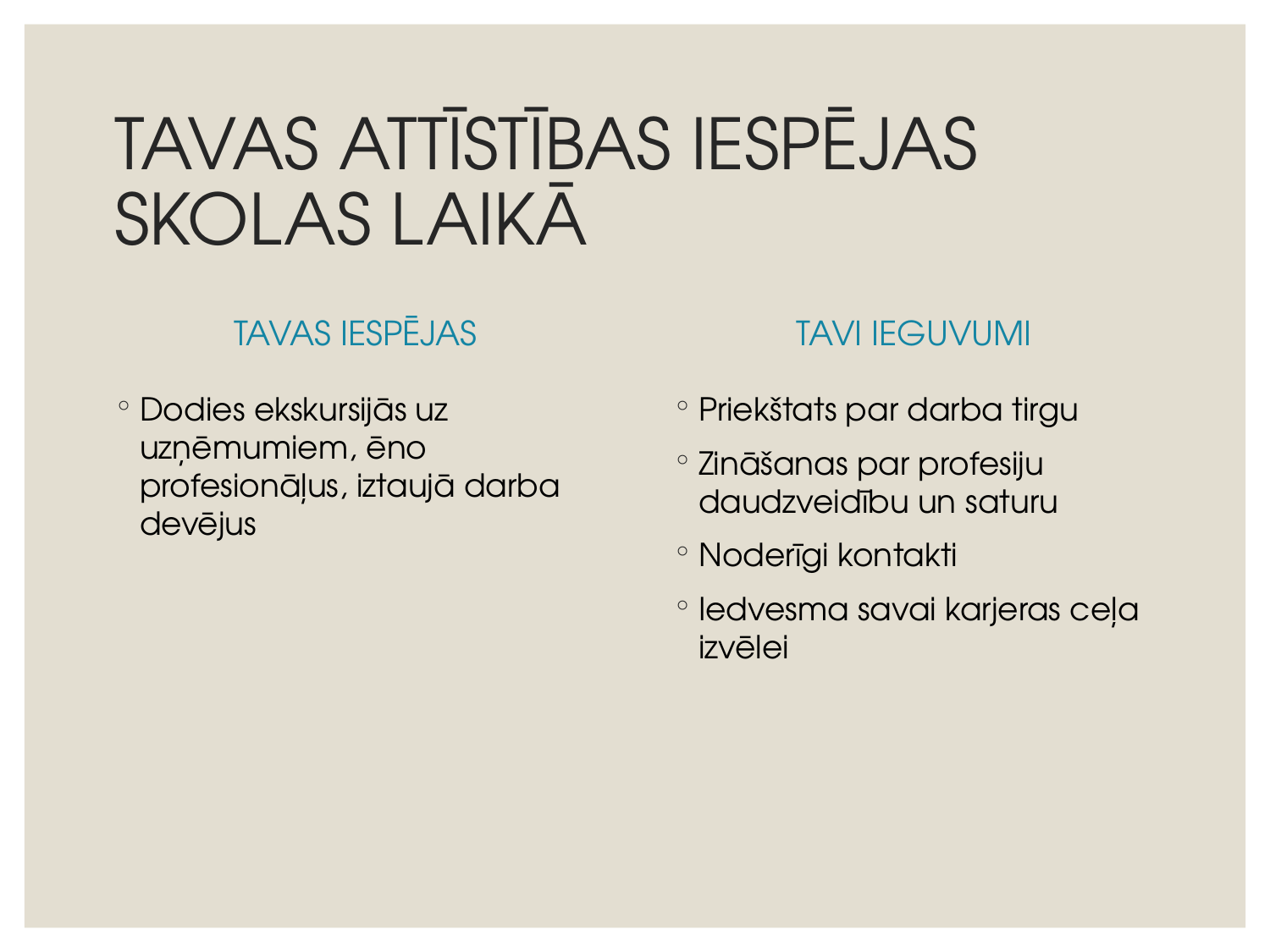

# TAVAS ATTĪSTĪBAS IESPĒJAS SKOLAS LAIKĀ
TAVAS IESPĒJAS
TAVI IEGUVUMI
Dodies ekskursijās uz uzņēmumiem, ēno profesionāļus, iztaujā darba devējus
Priekštats par darba tirgu
Zināšanas par profesiju daudzveidību un saturu
Noderīgi kontakti
Iedvesma savai karjeras ceļa izvēlei